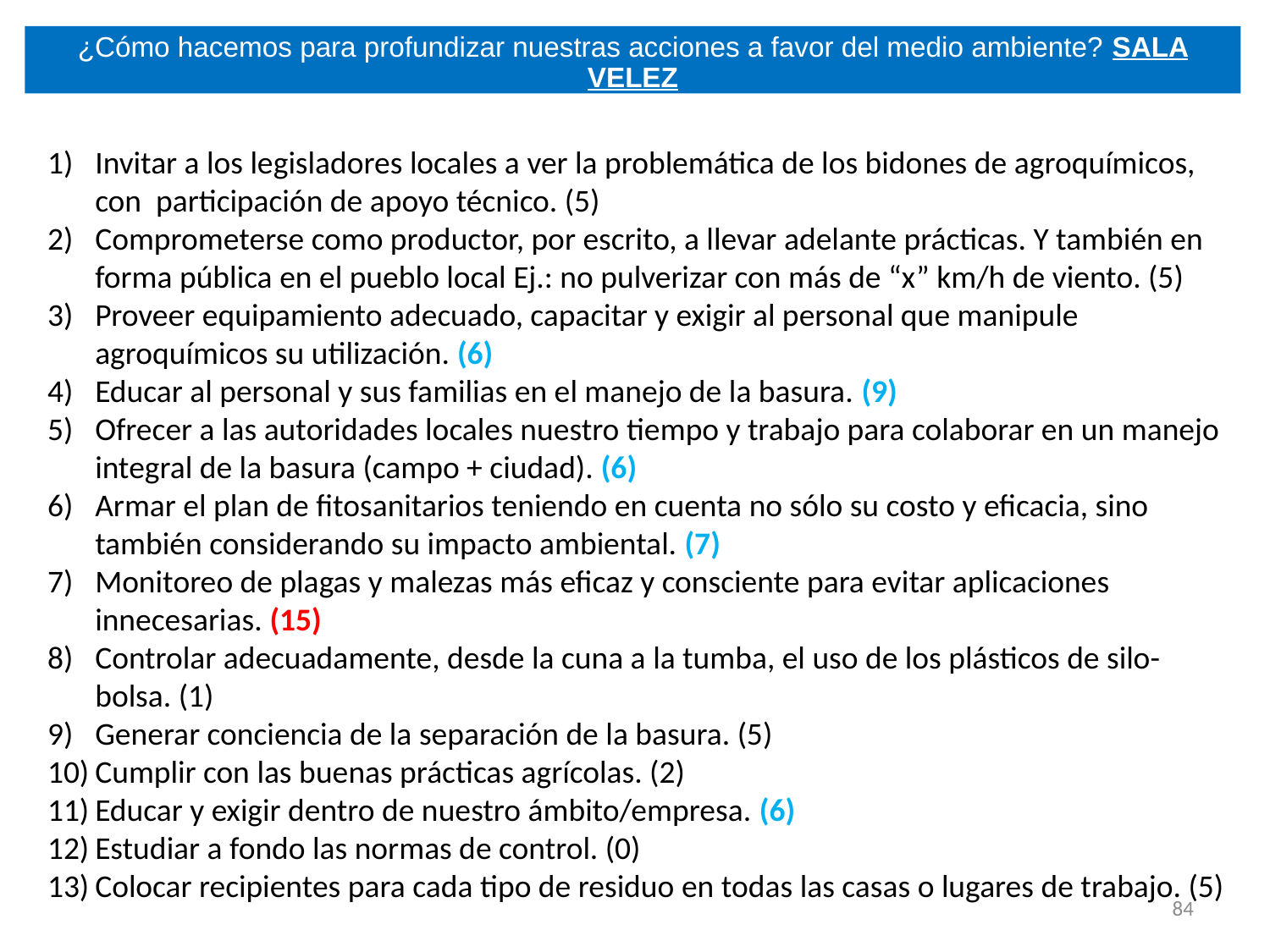

¿Cómo hacemos para profundizar nuestras acciones a favor del medio ambiente? SALA VELEZ

Invitar a los legisladores locales a ver la problemática de los bidones de agroquímicos, con  participación de apoyo técnico. (5)
Comprometerse como productor, por escrito, a llevar adelante prácticas. Y también en forma pública en el pueblo local Ej.: no pulverizar con más de “x” km/h de viento. (5)
Proveer equipamiento adecuado, capacitar y exigir al personal que manipule agroquímicos su utilización. (6)
Educar al personal y sus familias en el manejo de la basura. (9)
Ofrecer a las autoridades locales nuestro tiempo y trabajo para colaborar en un manejo integral de la basura (campo + ciudad). (6)
Armar el plan de fitosanitarios teniendo en cuenta no sólo su costo y eficacia, sino también considerando su impacto ambiental. (7)
Monitoreo de plagas y malezas más eficaz y consciente para evitar aplicaciones innecesarias. (15)
Controlar adecuadamente, desde la cuna a la tumba, el uso de los plásticos de silo-bolsa. (1)
Generar conciencia de la separación de la basura. (5)
Cumplir con las buenas prácticas agrícolas. (2)
Educar y exigir dentro de nuestro ámbito/empresa. (6)
Estudiar a fondo las normas de control. (0)
Colocar recipientes para cada tipo de residuo en todas las casas o lugares de trabajo. (5)
84